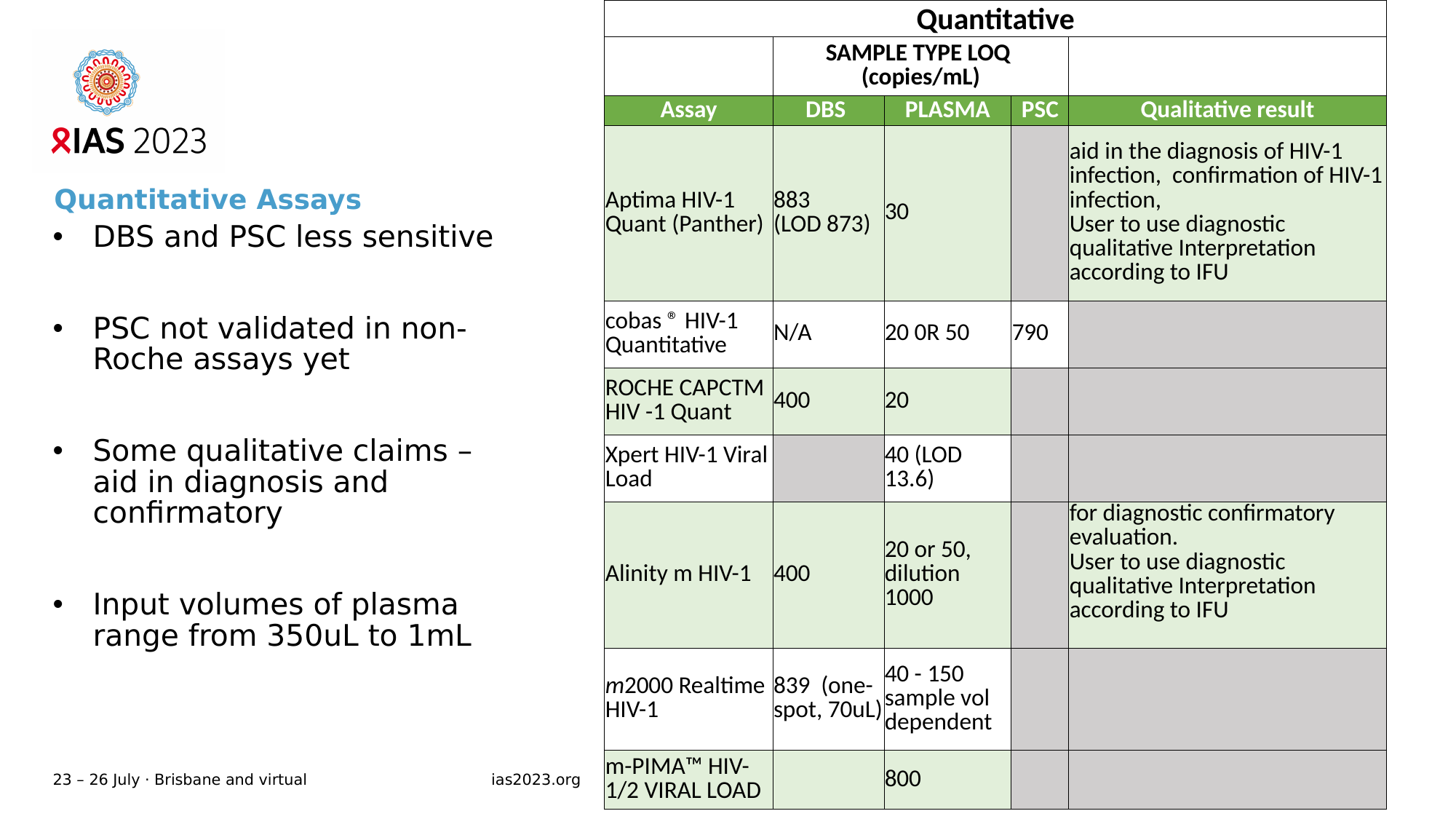

| Quantitative |  |  |  |  |
| --- | --- | --- | --- | --- |
|  | SAMPLE TYPE LOQ (copies/mL) |  |  |  |
| Assay | DBS | PLASMA | PSC | Qualitative result |
| Aptima HIV-1 Quant (Panther) | 883 (LOD 873) | 30 |  | aid in the diagnosis of HIV-1 infection, confirmation of HIV-1 infection, User to use diagnostic qualitative Interpretation according to IFU |
| cobas ® HIV-1 Quantitative | N/A | 20 0R 50 | 790 |  |
| ROCHE CAPCTM HIV -1 Quant | 400 | 20 |  |  |
| Xpert HIV-1 Viral Load |  | 40 (LOD 13.6) |  |  |
| Alinity m HIV-1 | 400 | 20 or 50, dilution 1000 |  | for diagnostic confirmatory evaluation. User to use diagnostic qualitative Interpretation according to IFU |
| m2000 Realtime HIV-1 | 839 (one-spot, 70uL) | 40 - 150 sample vol dependent |  |  |
| m-PIMA™ HIV-1/2 VIRAL LOAD |  | 800 |  |  |
#
Quantitative Assays
DBS and PSC less sensitive

PSC not validated in non- Roche assays yet

Some qualitative claims –aid in diagnosis and confirmatory

Input volumes of plasma range from 350uL to 1mL